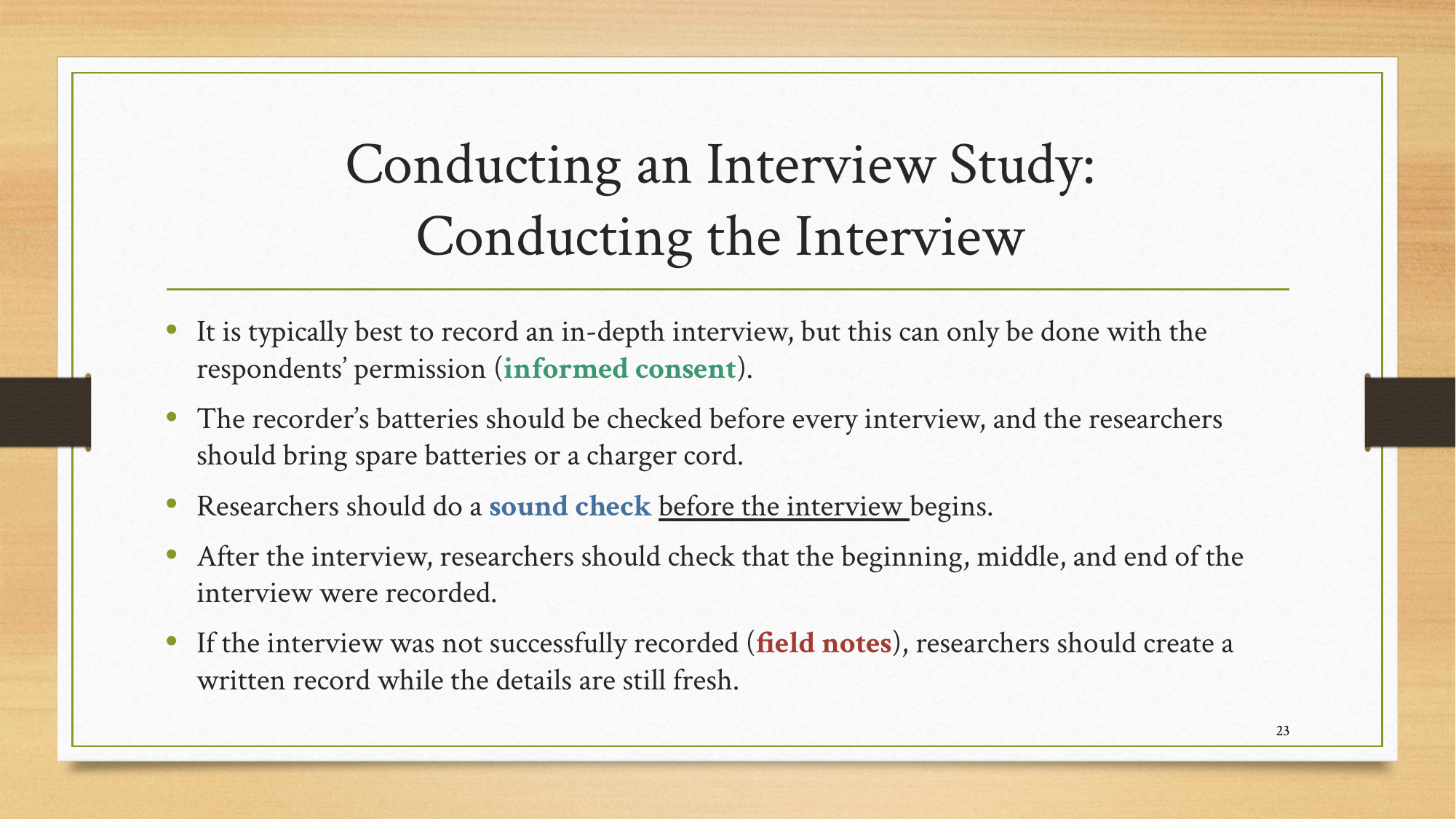

# Conducting an Interview Study: Conducting the Interview
It is typically best to record an in-depth interview, but this can only be done with the respondents’ permission (informed consent).
The recorder’s batteries should be checked before every interview, and the researchers should bring spare batteries or a charger cord.
Researchers should do a sound check before the interview begins.
After the interview, researchers should check that the beginning, middle, and end of the interview were recorded.
If the interview was not successfully recorded (field notes), researchers should create a written record while the details are still fresh.

23